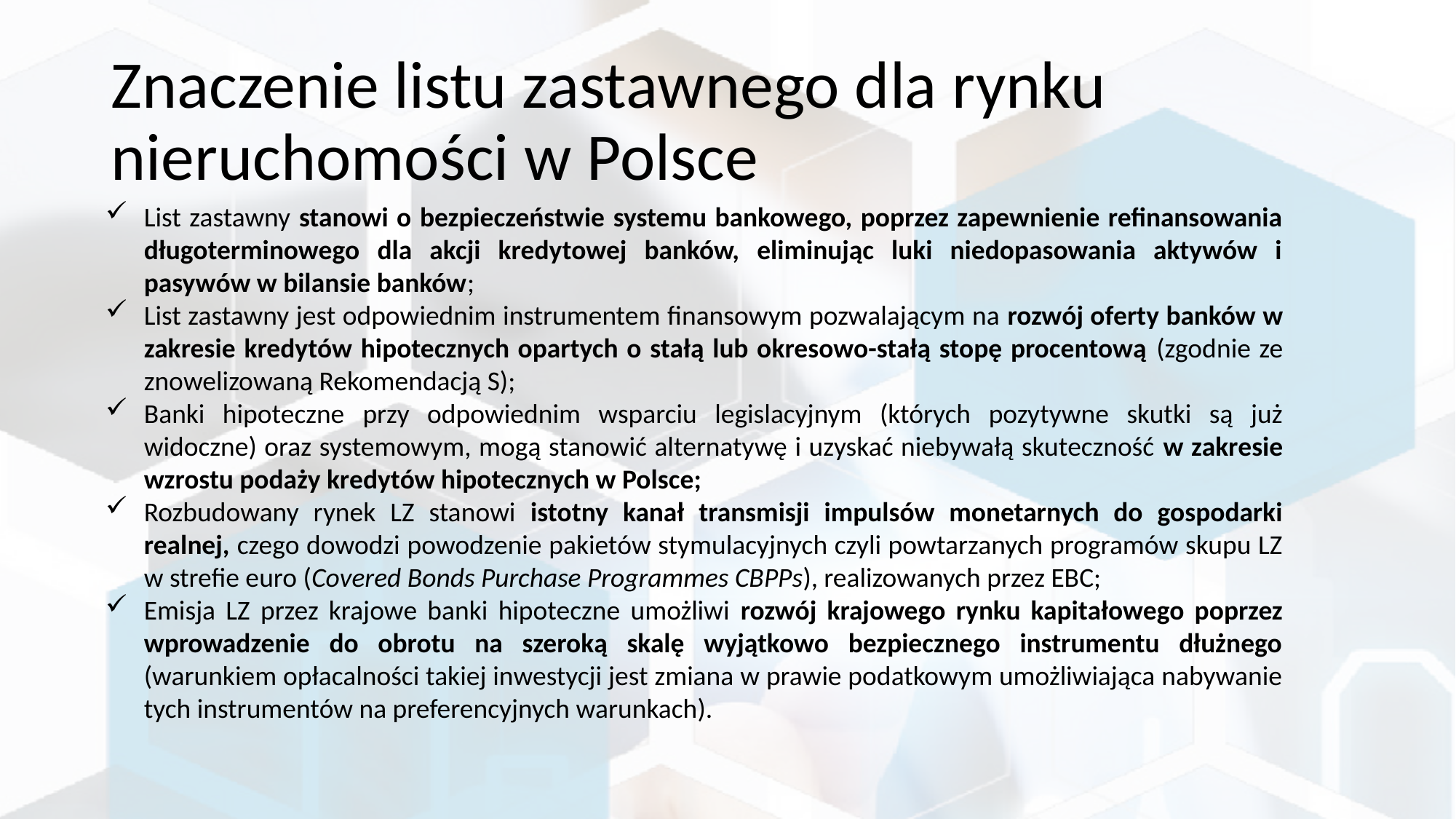

# Znaczenie listu zastawnego dla rynku nieruchomości w Polsce
List zastawny stanowi o bezpieczeństwie systemu bankowego, poprzez zapewnienie refinansowania długoterminowego dla akcji kredytowej banków, eliminując luki niedopasowania aktywów i pasywów w bilansie banków;
List zastawny jest odpowiednim instrumentem finansowym pozwalającym na rozwój oferty banków w zakresie kredytów hipotecznych opartych o stałą lub okresowo-stałą stopę procentową (zgodnie ze znowelizowaną Rekomendacją S);
Banki hipoteczne przy odpowiednim wsparciu legislacyjnym (których pozytywne skutki są już widoczne) oraz systemowym, mogą stanowić alternatywę i uzyskać niebywałą skuteczność w zakresie wzrostu podaży kredytów hipotecznych w Polsce;
Rozbudowany rynek LZ stanowi istotny kanał transmisji impulsów monetarnych do gospodarki realnej, czego dowodzi powodzenie pakietów stymulacyjnych czyli powtarzanych programów skupu LZ w strefie euro (Covered Bonds Purchase Programmes CBPPs), realizowanych przez EBC;
Emisja LZ przez krajowe banki hipoteczne umożliwi rozwój krajowego rynku kapitałowego poprzez wprowadzenie do obrotu na szeroką skalę wyjątkowo bezpiecznego instrumentu dłużnego (warunkiem opłacalności takiej inwestycji jest zmiana w prawie podatkowym umożliwiająca nabywanie tych instrumentów na preferencyjnych warunkach).